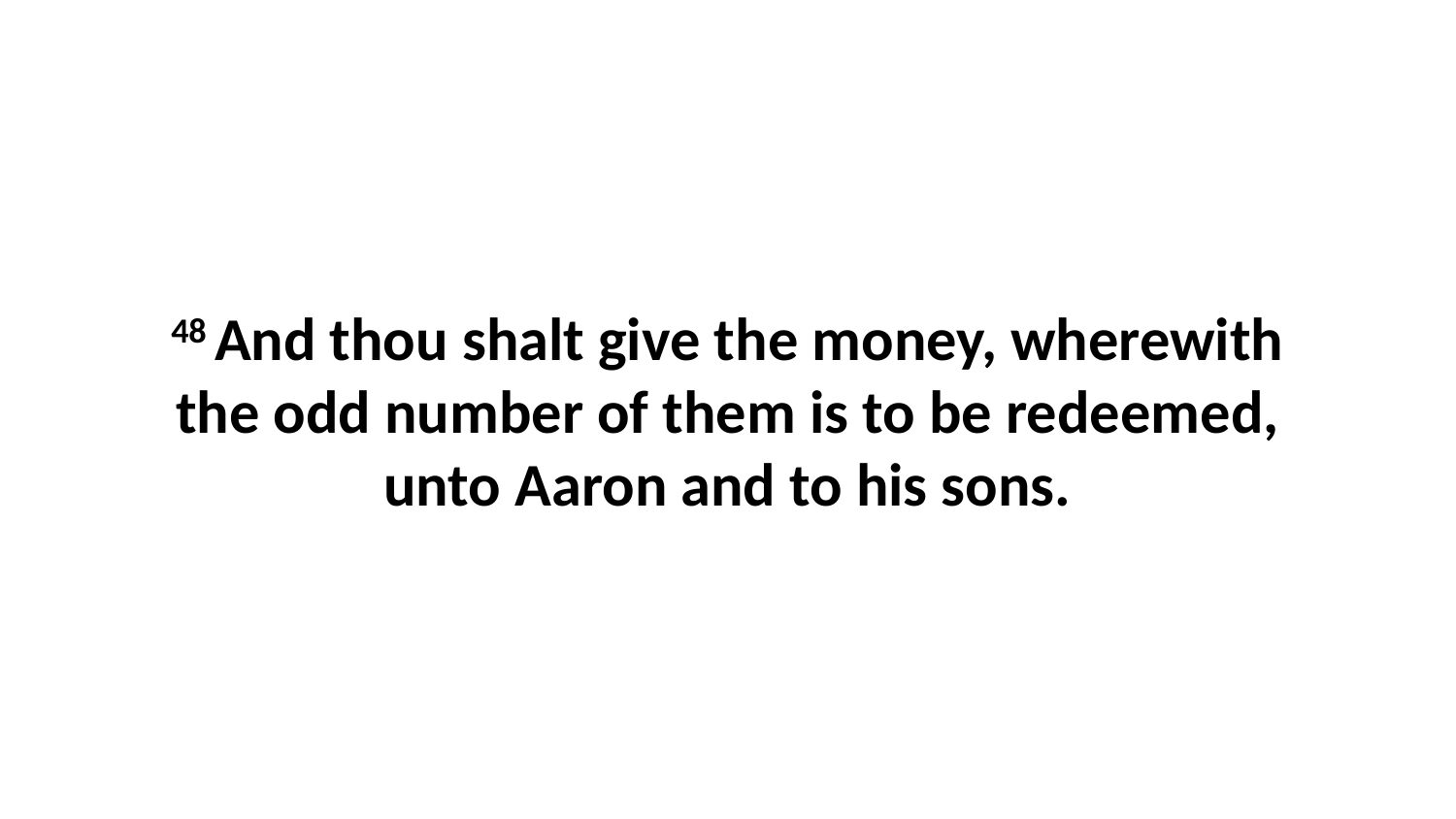

48 And thou shalt give the money, wherewith the odd number of them is to be redeemed, unto Aaron and to his sons.